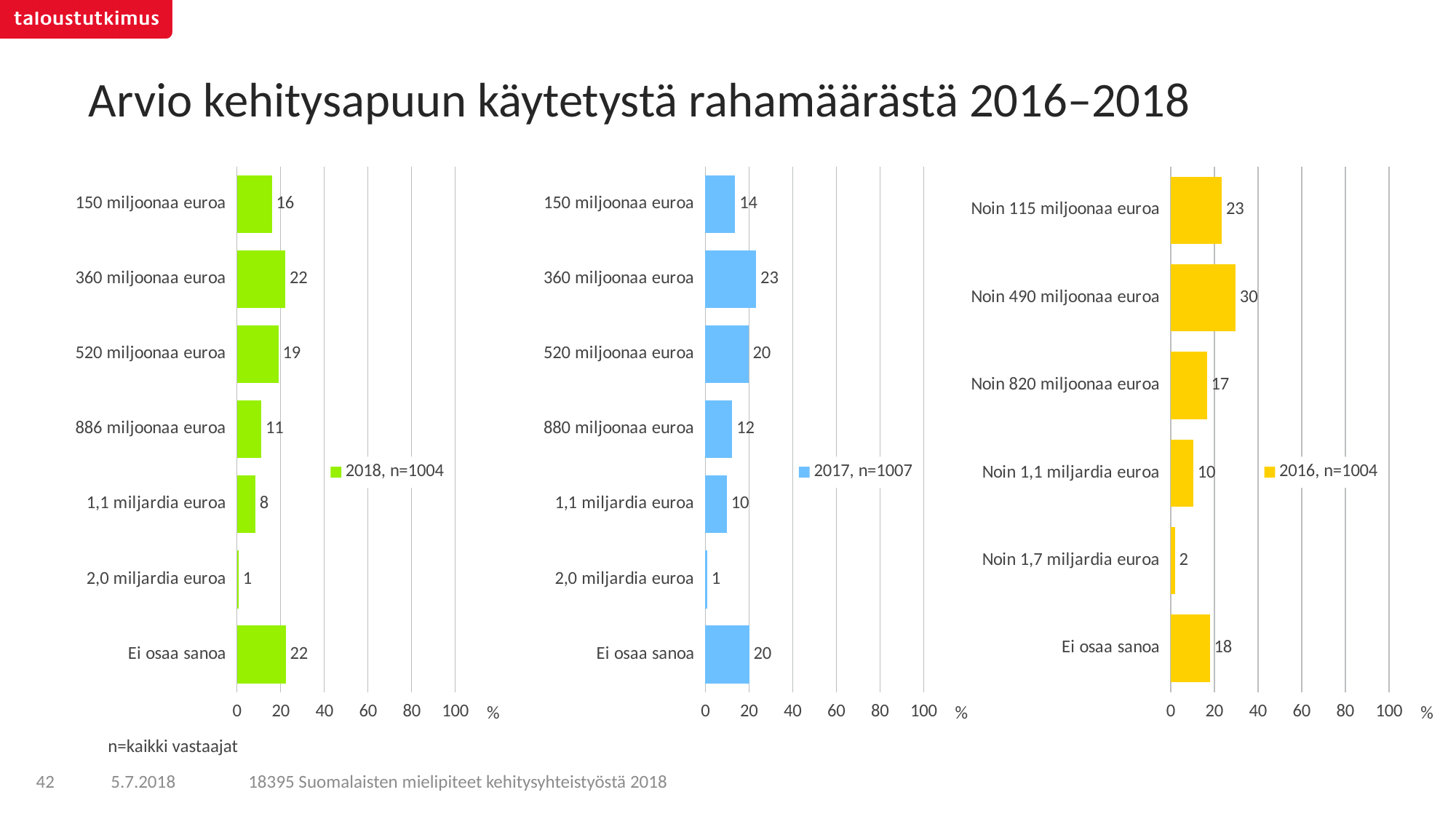

# Arvio kehitysapuun käytetystä rahamäärästä 2016–2018

### Chart

| Category | 2018, n=1004 |
|---|---|
| 150 miljoonaa euroa | 15.97029 |
| 360 miljoonaa euroa | 22.20351 |
| 520 miljoonaa euroa | 19.02053 |
| 886 miljoonaa euroa | 11.20102 |
| 1,1 miljardia euroa | 8.45826 |
| 2,0 miljardia euroa | 0.81169 |
| Ei osaa sanoa | 22.33471 |

### Chart

| Category | 2017, n=1007 |
|---|---|
| 150 miljoonaa euroa | 13.64999 |
| 360 miljoonaa euroa | 23.34431 |
| 520 miljoonaa euroa | 19.7849 |
| 880 miljoonaa euroa | 12.34494 |
| 1,1 miljardia euroa | 9.83595 |
| 2,0 miljardia euroa | 0.91842 |
| Ei osaa sanoa | 20.12149 |

### Chart

| Category | 2016, n=1004 |
|---|---|
| Noin 115 miljoonaa euroa | 23.41684 |
| Noin 490 miljoonaa euroa | 29.67139 |
| Noin 820 miljoonaa euroa | 16.59883 |
| Noin 1,1 miljardia euroa | 10.34485 |
| Noin 1,7 miljardia euroa | 1.97535 |
| Ei osaa sanoa | 17.92768 |
n=kaikki vastaajat
42
18395 Suomalaisten mielipiteet kehitysyhteistyöstä 2018
5.7.2018